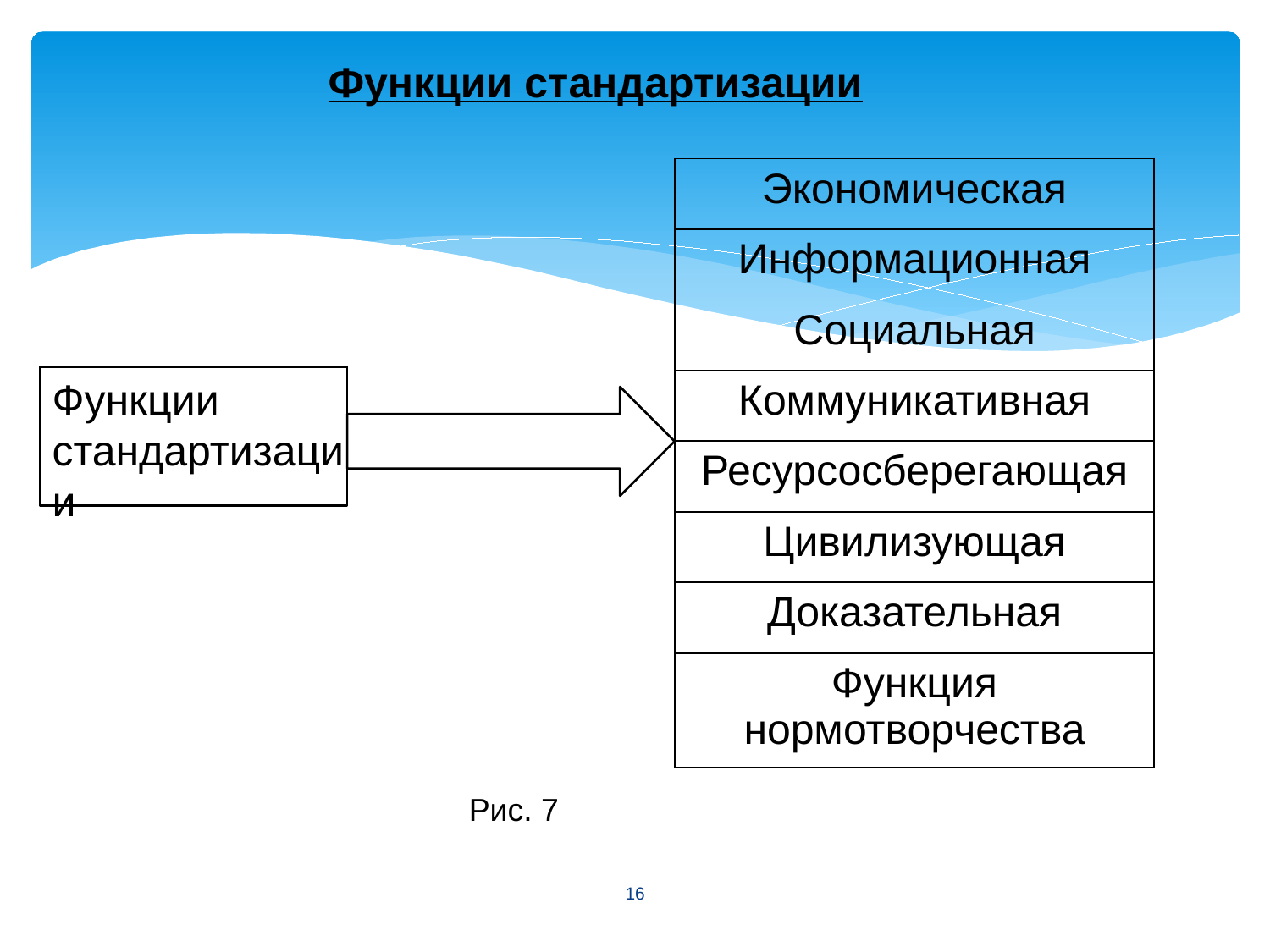

Функции стандартизации
| Экономическая |
| --- |
| Информационная |
| Социальная |
| Коммуникативная |
| Ресурсосберегающая |
| Цивилизующая |
| Доказательная |
| Функция нормотворчества |

Функции стандартизации

Рис. 7
16